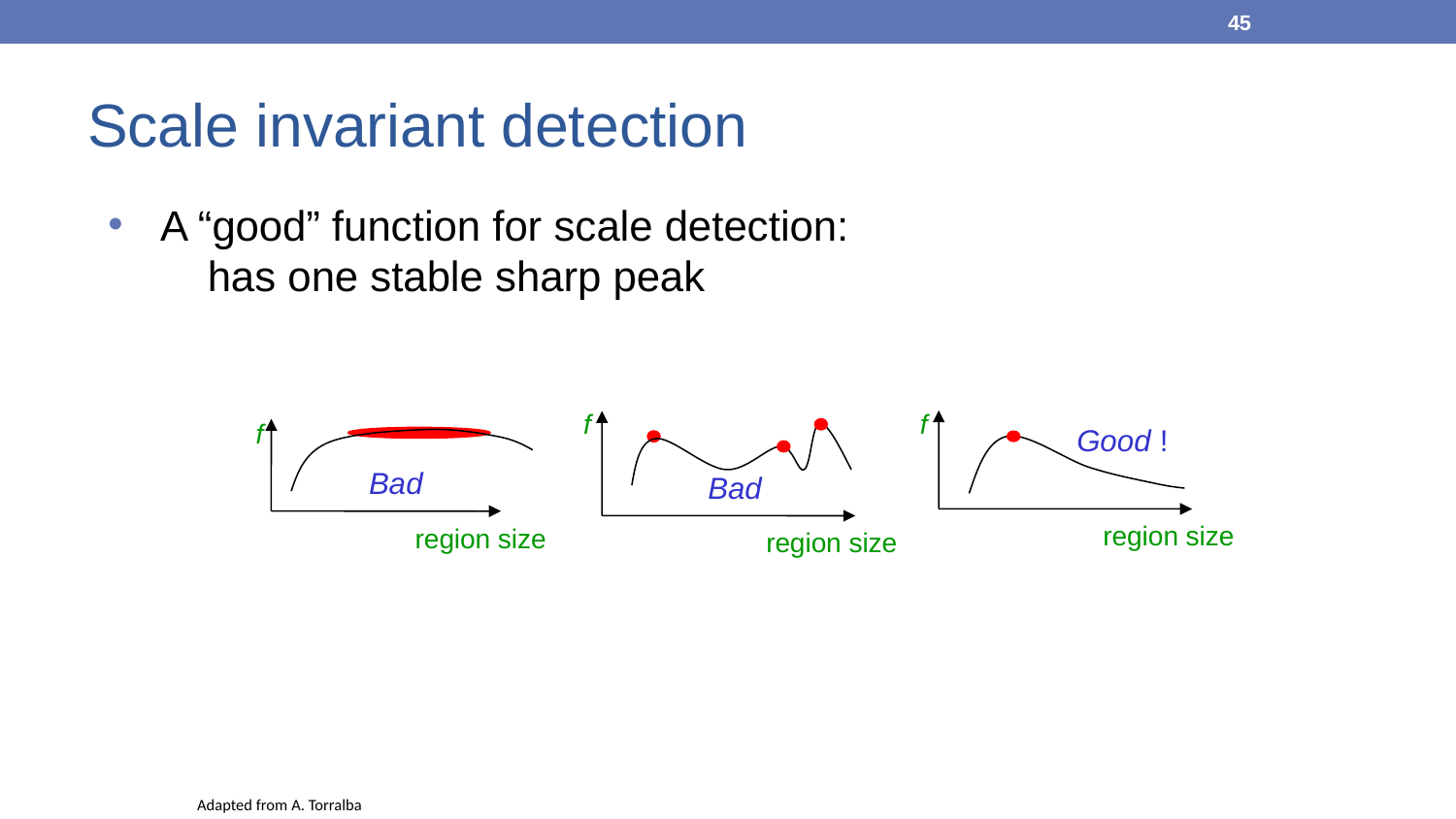

45
# Scale invariant detection
A “good” function for scale detection:
    has one stable sharp peak

f

region size
Good !
f

region size
Bad
f

region size
Bad

Adapted from A. Torralba